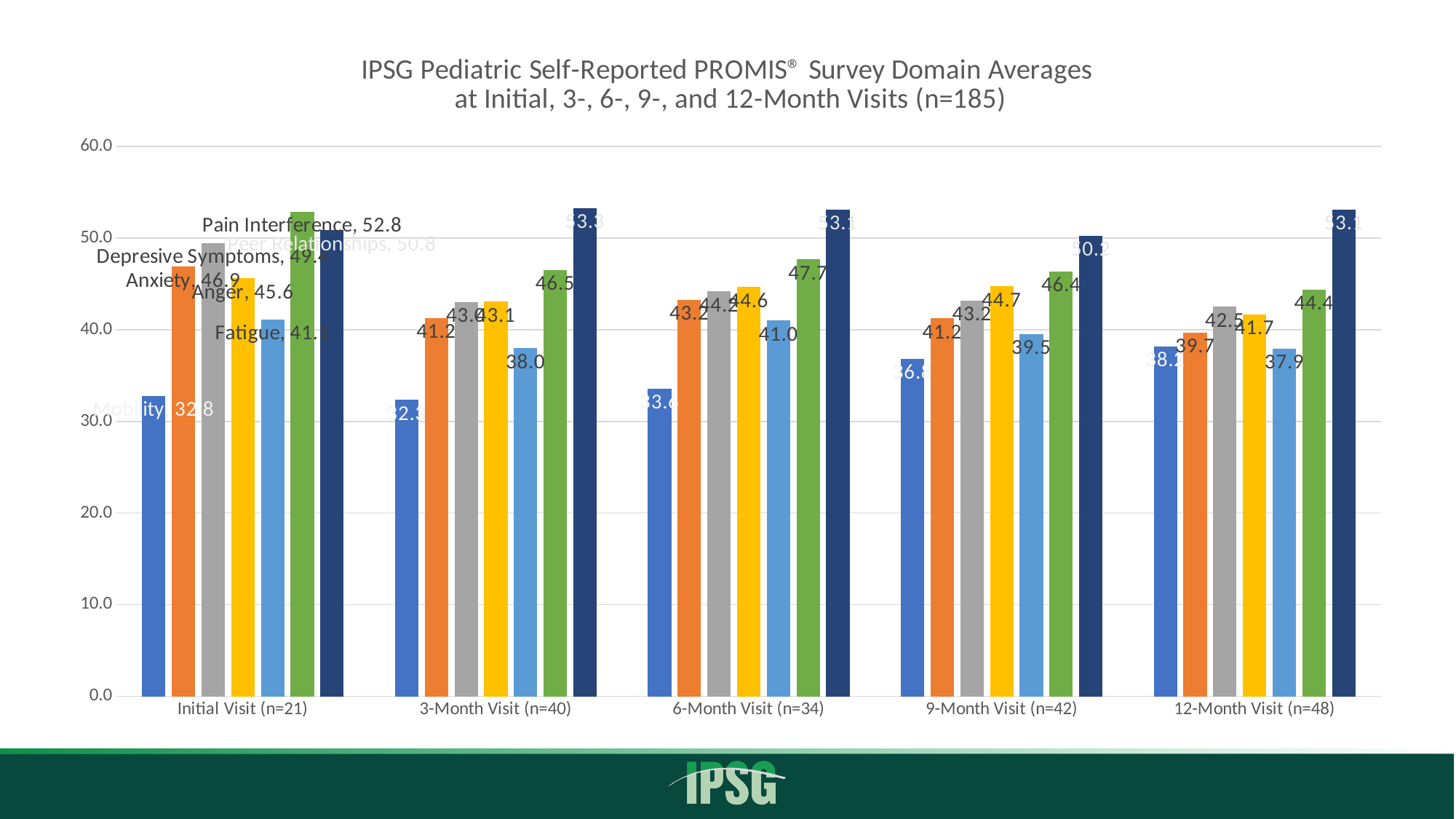

### Chart: IPSG Pediatric Self-Reported PROMIS® Survey Domain Averages
at Initial, 3-, 6-, 9-, and 12-Month Visits (n=185)

| Category | Mobility | Anxiety | Depresive Symptoms | Anger | Fatigue | Pain Interference | Peer Relationships |
|---|---|---|---|---|---|---|---|
| Initial Visit (n=21) | 32.780952380952385 | 46.87333333333333 | 49.425 | 45.61052631578948 | 41.08421052631579 | 52.84761904761905 | 50.83684210526316 |
| 3-Month Visit (n=40) | 32.33076923076923 | 41.24705882352941 | 42.99743589743591 | 43.05641025641026 | 37.98205128205127 | 46.49526315789473 | 53.26410256410257 |
| 6-Month Visit (n=34) | 33.56470588235294 | 43.24 | 44.1764705882353 | 44.64411764705882 | 40.982352941176465 | 47.66060606060606 | 53.1070588235294 |
| 9-Month Visit (n=42) | 36.830952380952375 | 41.225641025641025 | 43.17142857142857 | 44.73095238095238 | 39.49523809523809 | 46.35714285714286 | 50.231666666666655 |
| 12-Month Visit (n=48) | 38.197872340425526 | 39.670731707317074 | 42.49148936170213 | 41.6595744680851 | 37.93404255319148 | 44.365957446808515 | 53.1072340425532 |